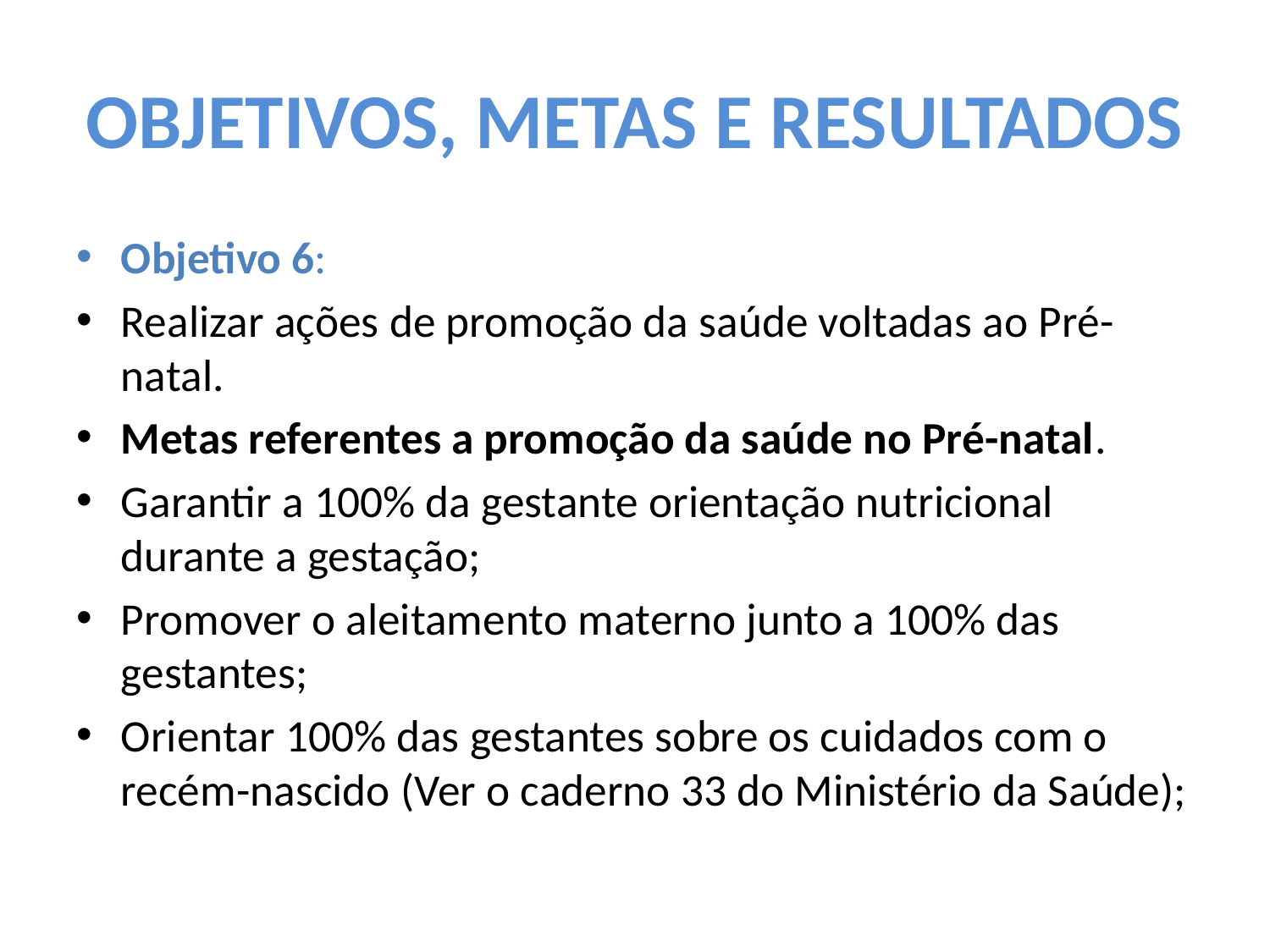

# OBJETIVOS, METAS E RESULTADOS
Objetivo 6:
Realizar ações de promoção da saúde voltadas ao Pré-natal.
Metas referentes a promoção da saúde no Pré-natal.
Garantir a 100% da gestante orientação nutricional durante a gestação;
Promover o aleitamento materno junto a 100% das gestantes;
Orientar 100% das gestantes sobre os cuidados com o recém-nascido (Ver o caderno 33 do Ministério da Saúde);